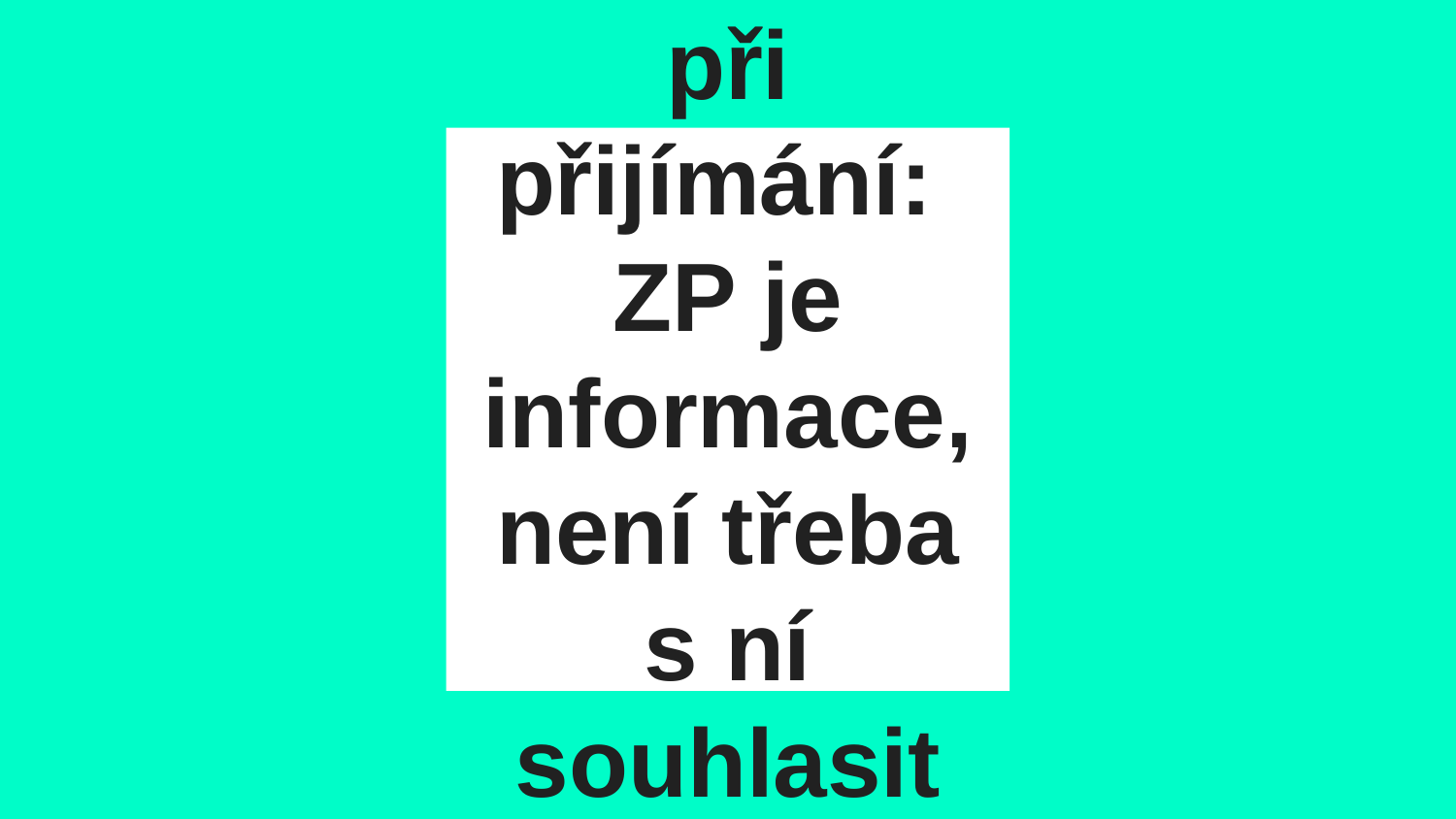

při přijímání:
ZP je informace, není třeba s ní souhlasit